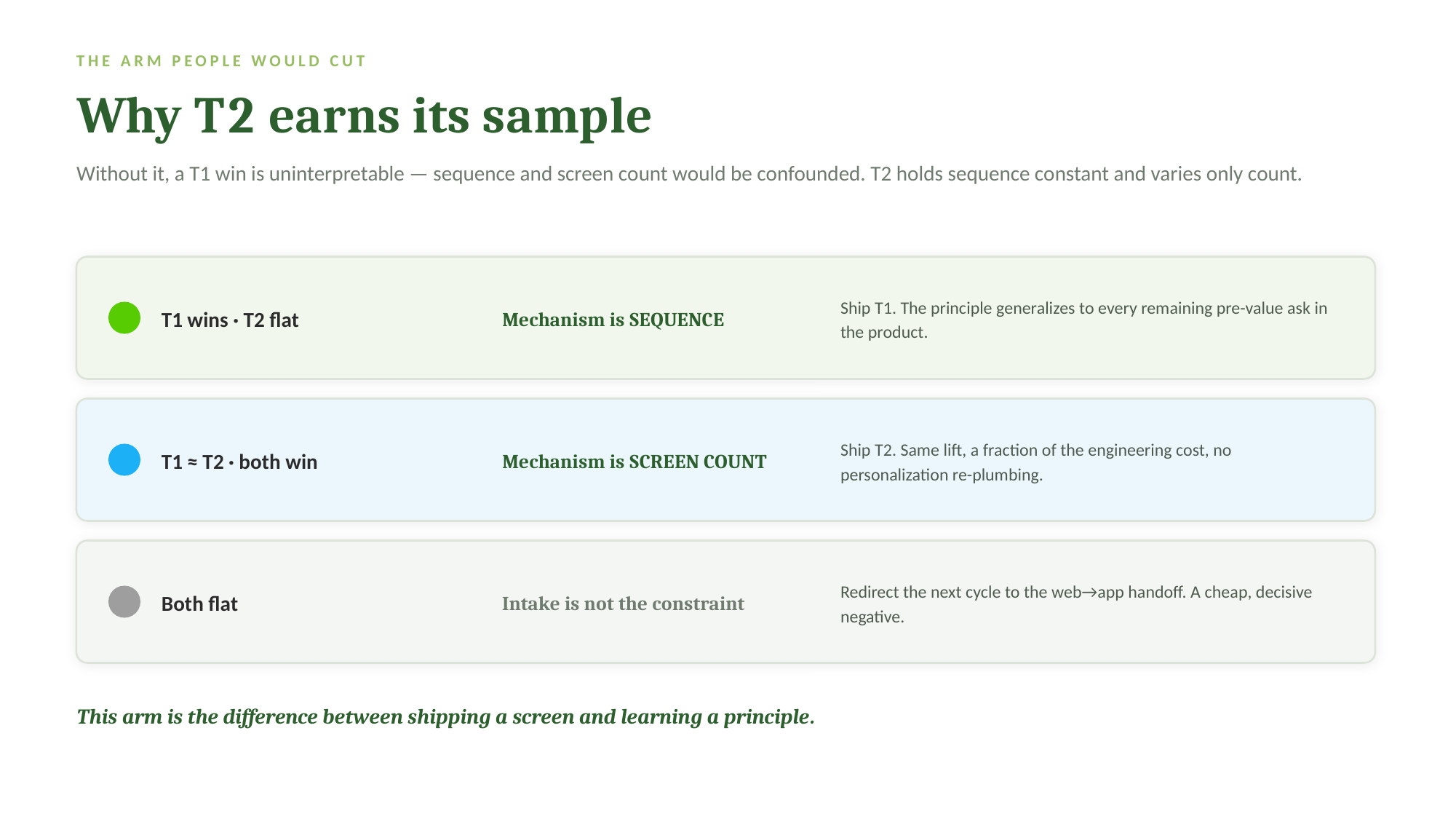

THE ARM PEOPLE WOULD CUT
Why T2 earns its sample
Without it, a T1 win is uninterpretable — sequence and screen count would be confounded. T2 holds sequence constant and varies only count.

T1 wins · T2 flat
Mechanism is SEQUENCE
Ship T1. The principle generalizes to every remaining pre-value ask in the product.

T1 ≈ T2 · both win
Mechanism is SCREEN COUNT
Ship T2. Same lift, a fraction of the engineering cost, no personalization re-plumbing.

Both flat
Intake is not the constraint
Redirect the next cycle to the web→app handoff. A cheap, decisive negative.

This arm is the difference between shipping a screen and learning a principle.